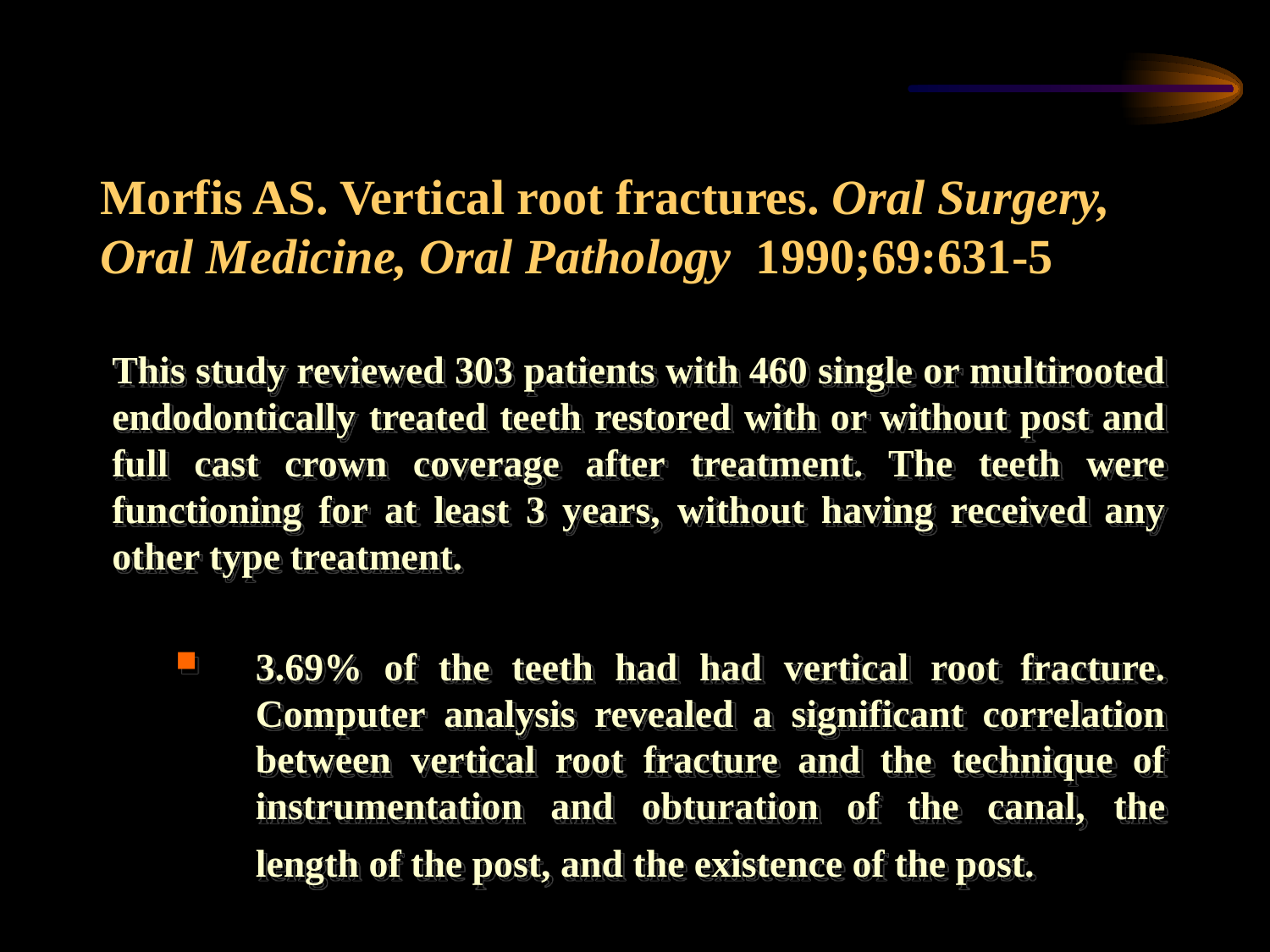

# Morfis AS. Vertical root fractures. Oral Surgery, Oral Medicine, Oral Pathology  1990;69:631-5
This study reviewed 303 patients with 460 single or multirooted endodontically treated teeth restored with or without post and full cast crown coverage after treatment. The teeth were functioning for at least 3 years, without having received any other type treatment.

3.69% of the teeth had had vertical root fracture. Computer analysis revealed a significant correlation between vertical root fracture and the technique of instrumentation and obturation of the canal, the length of the post, and the existence of the post.